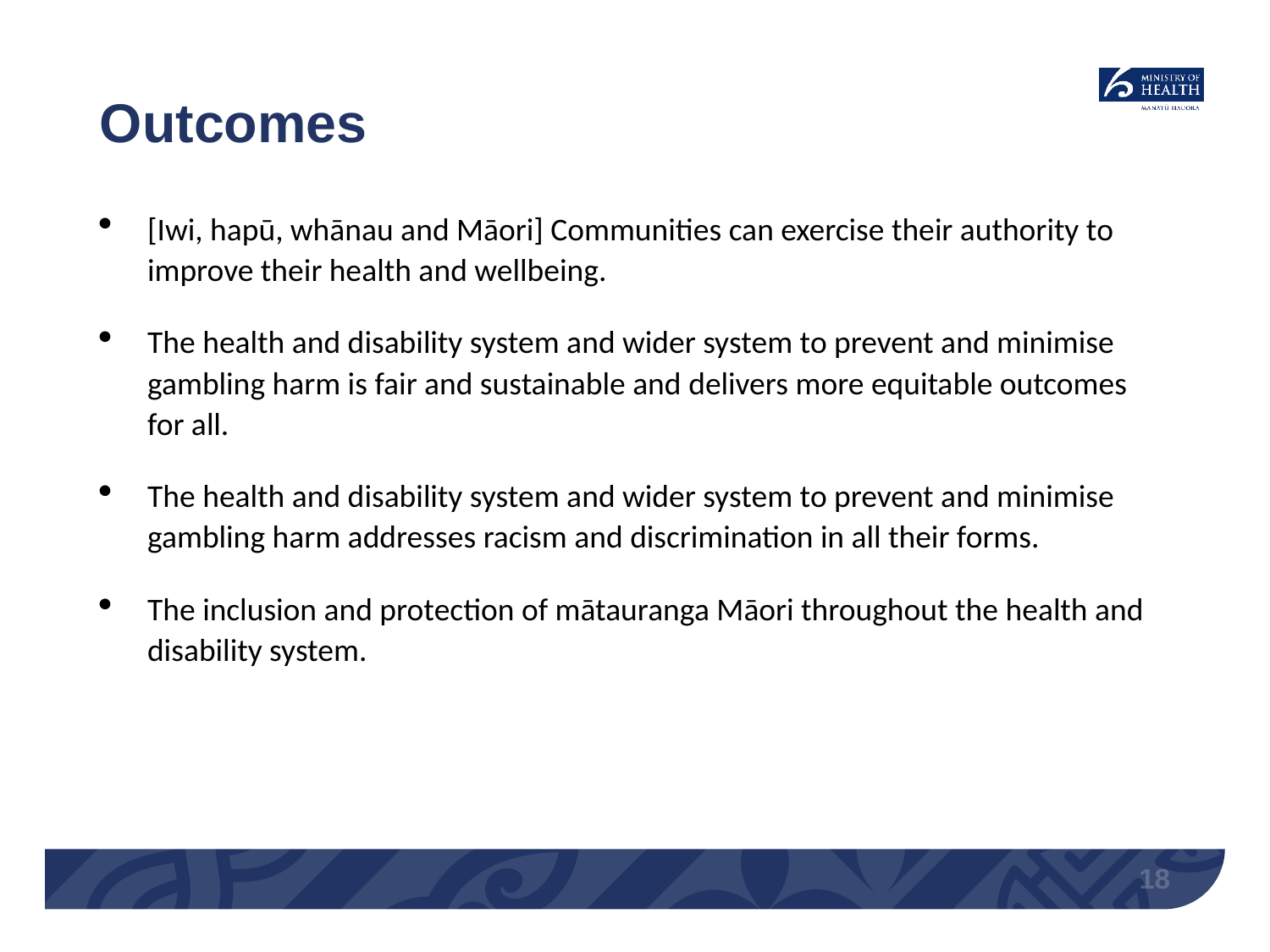

# Outcomes
[Iwi, hapū, whānau and Māori] Communities can exercise their authority to improve their health and wellbeing.
The health and disability system and wider system to prevent and minimise gambling harm is fair and sustainable and delivers more equitable outcomes for all.
The health and disability system and wider system to prevent and minimise gambling harm addresses racism and discrimination in all their forms.
The inclusion and protection of mātauranga Māori throughout the health and disability system.